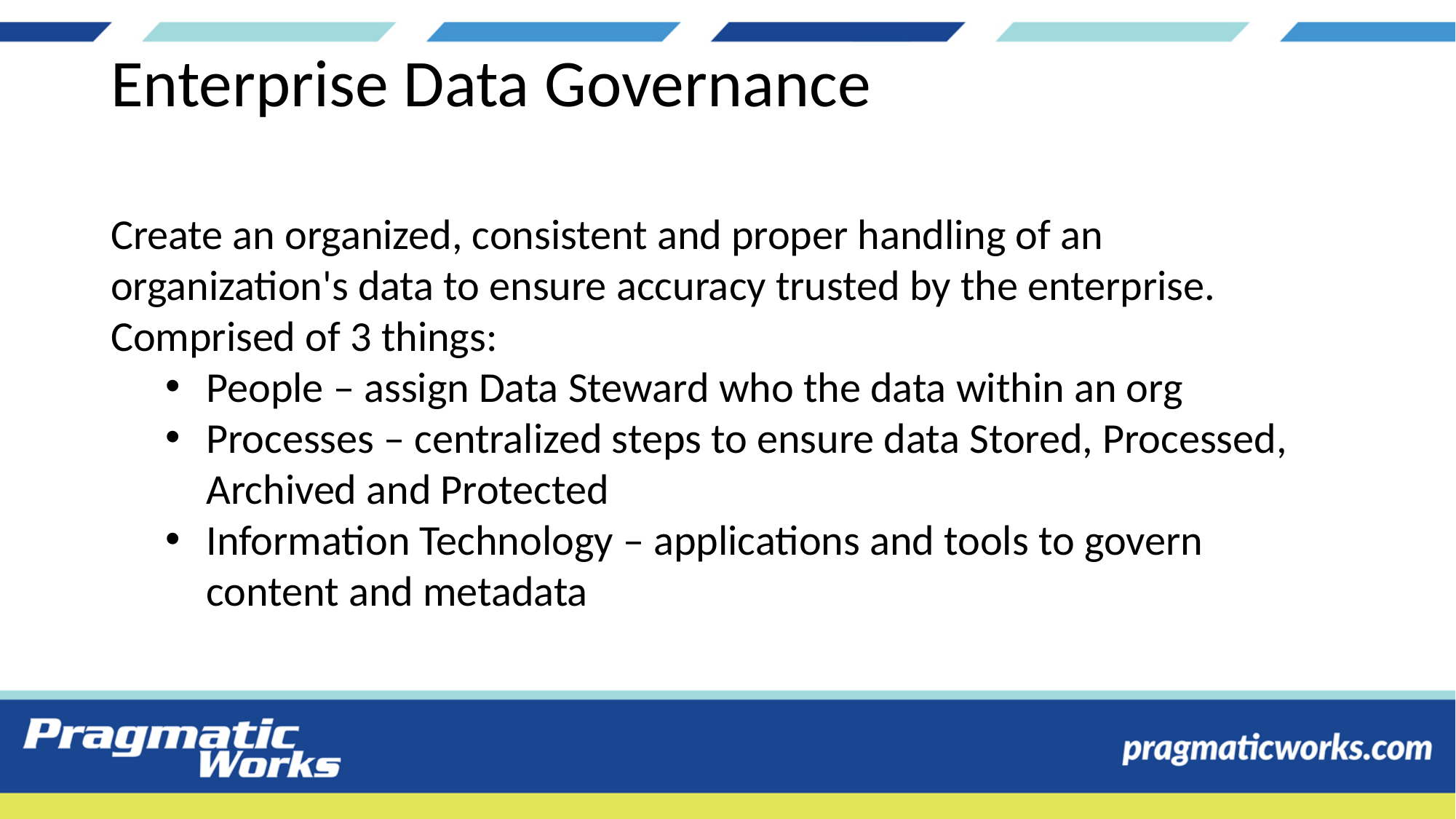

# Enterprise Data Governance
Create an organized, consistent and proper handling of an organization's data to ensure accuracy trusted by the enterprise.  Comprised of 3 things:
People – assign Data Steward who the data within an org
Processes – centralized steps to ensure data Stored, Processed, Archived and Protected
Information Technology – applications and tools to govern content and metadata